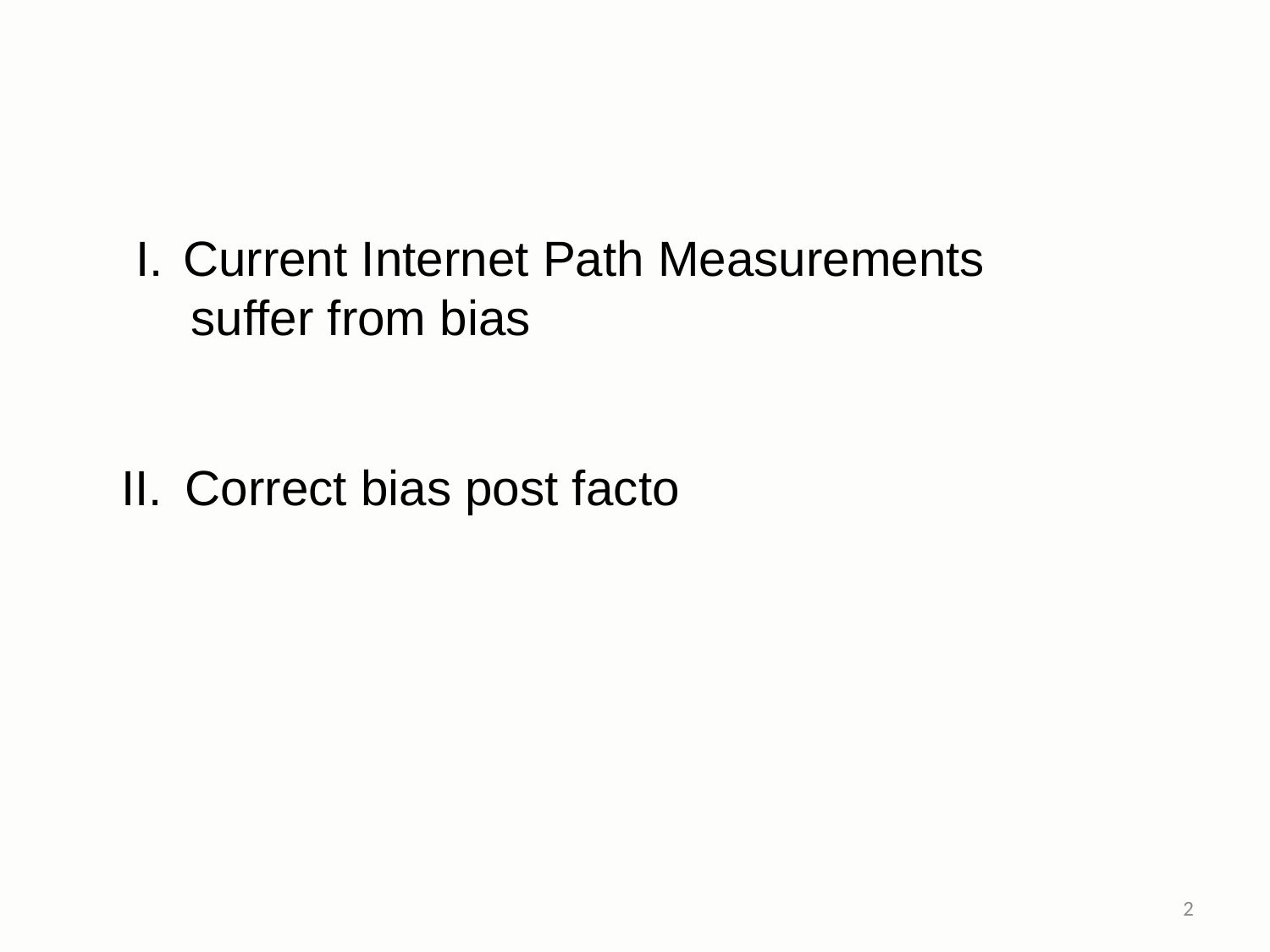

Current Internet Path Measurements
    suffer from bias
Correct bias post facto
2